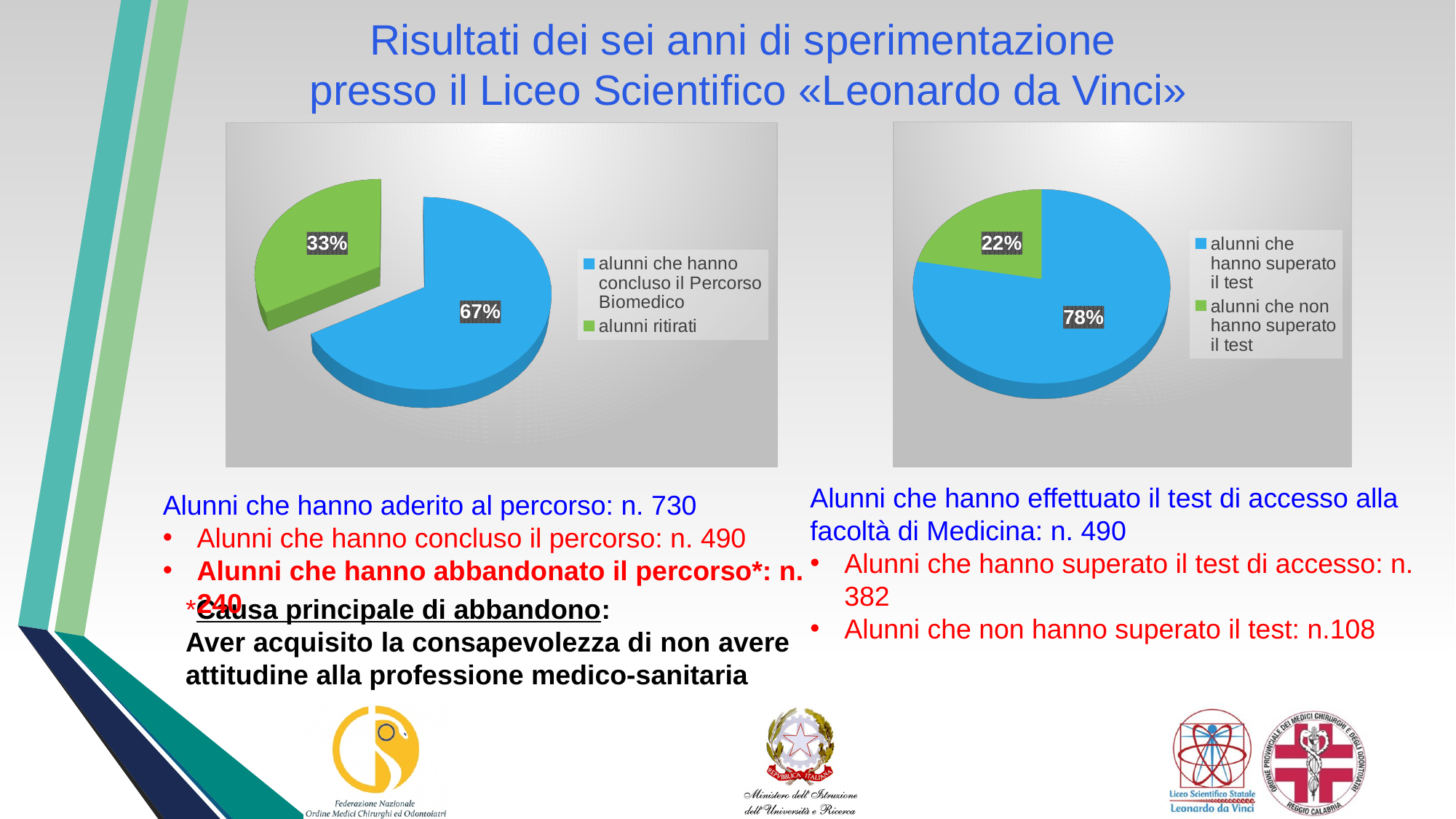

Risultati dei sei anni di sperimentazione
presso il Liceo Scientifico «Leonardo da Vinci»

[unsupported chart]

[unsupported chart]

20 (37%)
Alunni che hanno effettuato il test di accesso alla facoltà di Medicina: n. 490
Alunni che hanno superato il test di accesso: n. 382
Alunni che non hanno superato il test: n.108
Alunni che hanno aderito al percorso: n. 730
Alunni che hanno concluso il percorso: n. 490
Alunni che hanno abbandonato il percorso*: n. 240
*Causa principale di abbandono:
Aver acquisito la consapevolezza di non avere attitudine alla professione medico-sanitaria